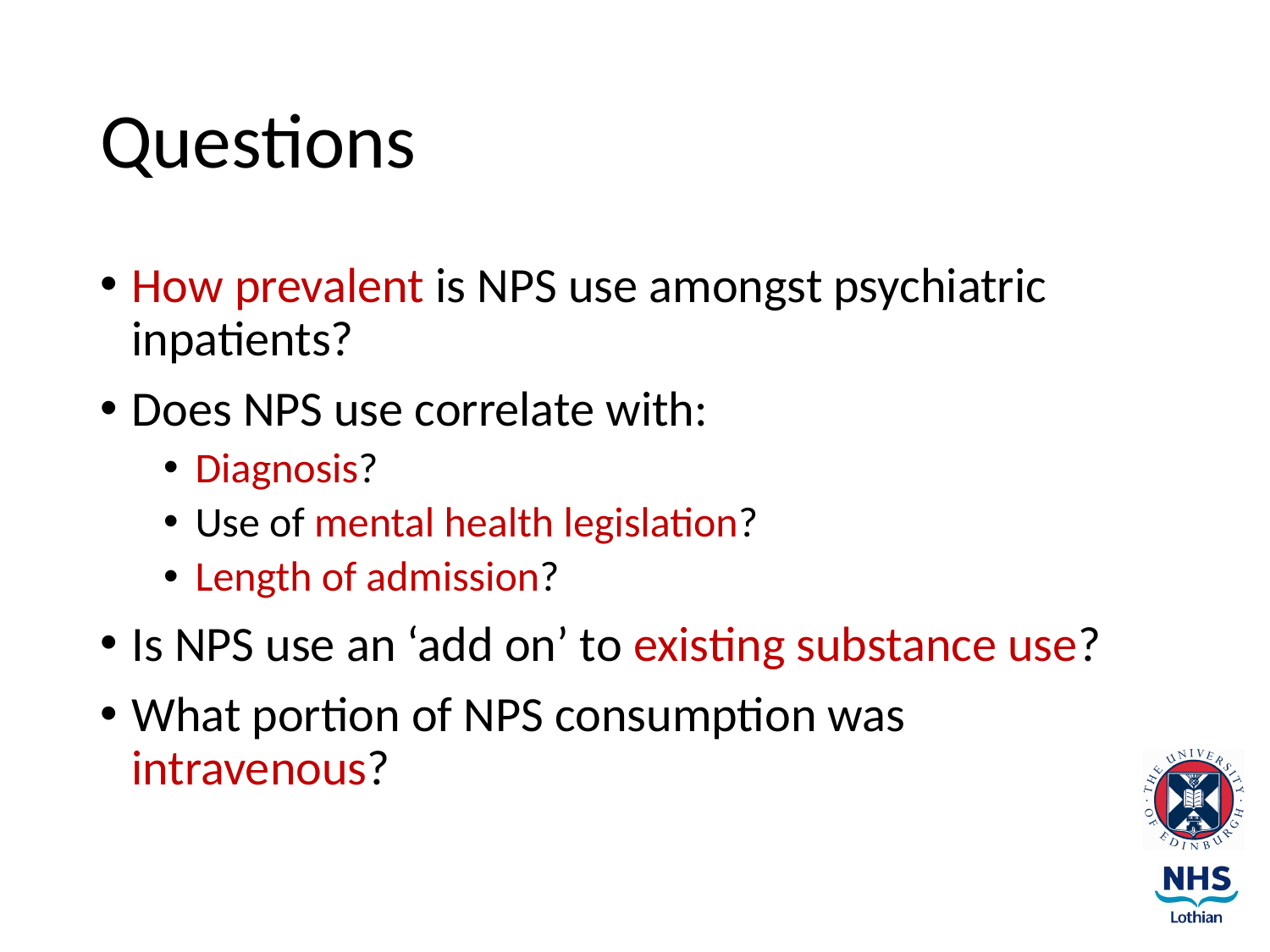

# Questions
How prevalent is NPS use amongst psychiatric inpatients?
Does NPS use correlate with:
Diagnosis?
Use of mental health legislation?
Length of admission?
Is NPS use an ‘add on’ to existing substance use?
What portion of NPS consumption was intravenous?